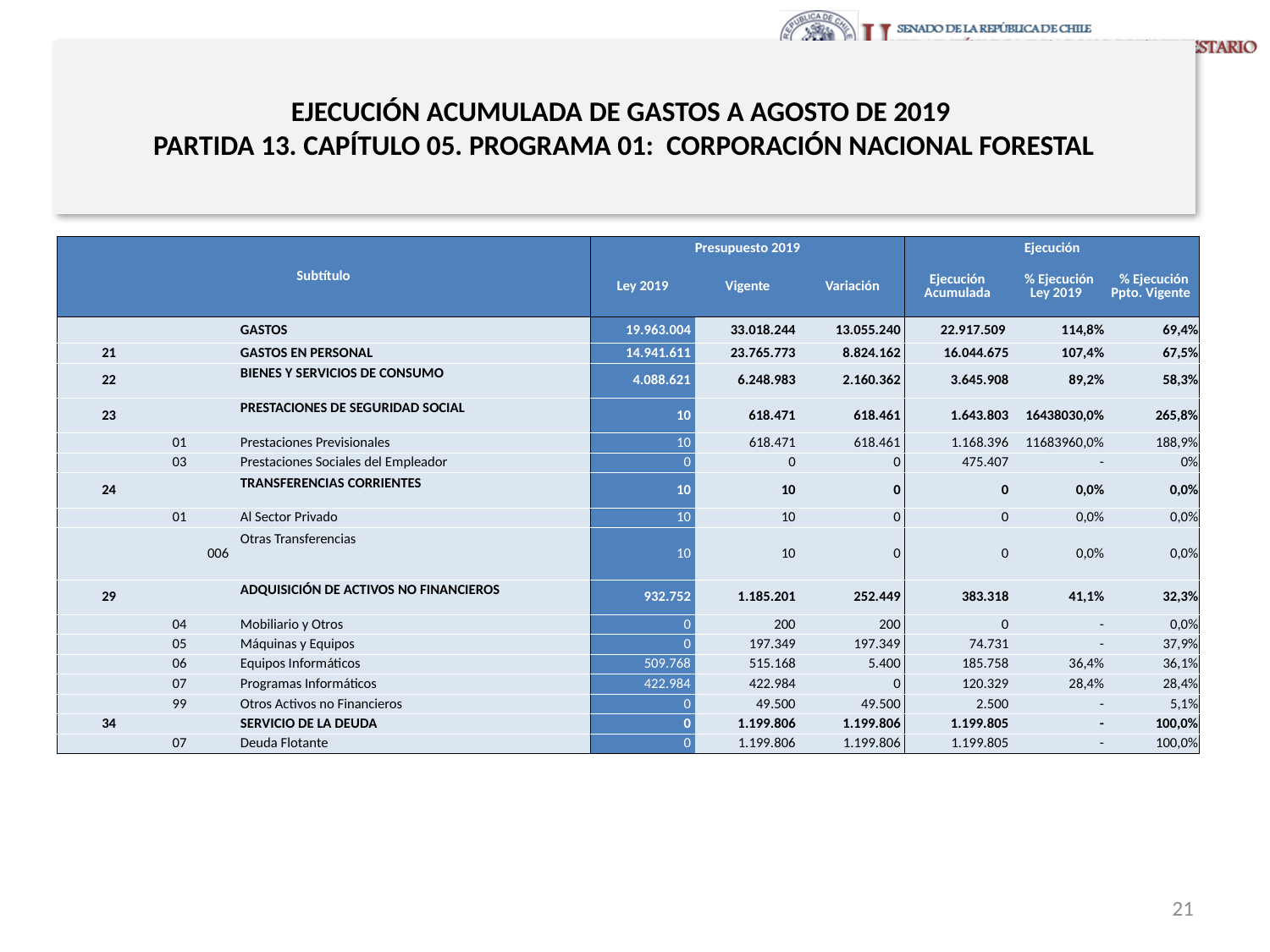

# EJECUCIÓN ACUMULADA DE GASTOS A AGOSTO DE 2019 PARTIDA 13. CAPÍTULO 05. PROGRAMA 01:  CORPORACIÓN NACIONAL FORESTAL
en miles de pesos de 2019
| Subtítulo |  |  |  | Presupuesto 2019 |  |  | Ejecución |  |  |
| --- | --- | --- | --- | --- | --- | --- | --- | --- | --- |
|  |  |  |  | Ley 2019 | Vigente | Variación | Ejecución Acumulada | % Ejecución Ley 2019 | % Ejecución Ppto. Vigente |
|  |  |  | GASTOS | 19.963.004 | 33.018.244 | 13.055.240 | 22.917.509 | 114,8% | 69,4% |
| 21 |  |  | GASTOS EN PERSONAL | 14.941.611 | 23.765.773 | 8.824.162 | 16.044.675 | 107,4% | 67,5% |
| 22 |  |  | BIENES Y SERVICIOS DE CONSUMO | 4.088.621 | 6.248.983 | 2.160.362 | 3.645.908 | 89,2% | 58,3% |
| 23 |  |  | PRESTACIONES DE SEGURIDAD SOCIAL | 10 | 618.471 | 618.461 | 1.643.803 | 16438030,0% | 265,8% |
|  | 01 |  | Prestaciones Previsionales | 10 | 618.471 | 618.461 | 1.168.396 | 11683960,0% | 188,9% |
|  | 03 |  | Prestaciones Sociales del Empleador | 0 | 0 | 0 | 475.407 | - | 0% |
| 24 |  |  | TRANSFERENCIAS CORRIENTES | 10 | 10 | 0 | 0 | 0,0% | 0,0% |
|  | 01 |  | Al Sector Privado | 10 | 10 | 0 | 0 | 0,0% | 0,0% |
|  |  | 006 | Otras Transferencias | 10 | 10 | 0 | 0 | 0,0% | 0,0% |
| 29 |  |  | ADQUISICIÓN DE ACTIVOS NO FINANCIEROS | 932.752 | 1.185.201 | 252.449 | 383.318 | 41,1% | 32,3% |
|  | 04 |  | Mobiliario y Otros | 0 | 200 | 200 | 0 | - | 0,0% |
|  | 05 |  | Máquinas y Equipos | 0 | 197.349 | 197.349 | 74.731 | - | 37,9% |
|  | 06 |  | Equipos Informáticos | 509.768 | 515.168 | 5.400 | 185.758 | 36,4% | 36,1% |
|  | 07 |  | Programas Informáticos | 422.984 | 422.984 | 0 | 120.329 | 28,4% | 28,4% |
|  | 99 |  | Otros Activos no Financieros | 0 | 49.500 | 49.500 | 2.500 | - | 5,1% |
| 34 |  |  | SERVICIO DE LA DEUDA | 0 | 1.199.806 | 1.199.806 | 1.199.805 | - | 100,0% |
|  | 07 |  | Deuda Flotante | 0 | 1.199.806 | 1.199.806 | 1.199.805 | - | 100,0% |
Fuente: Elaboración propia en base  a Informes de ejecución presupuestaria mensual de DIPRES
21